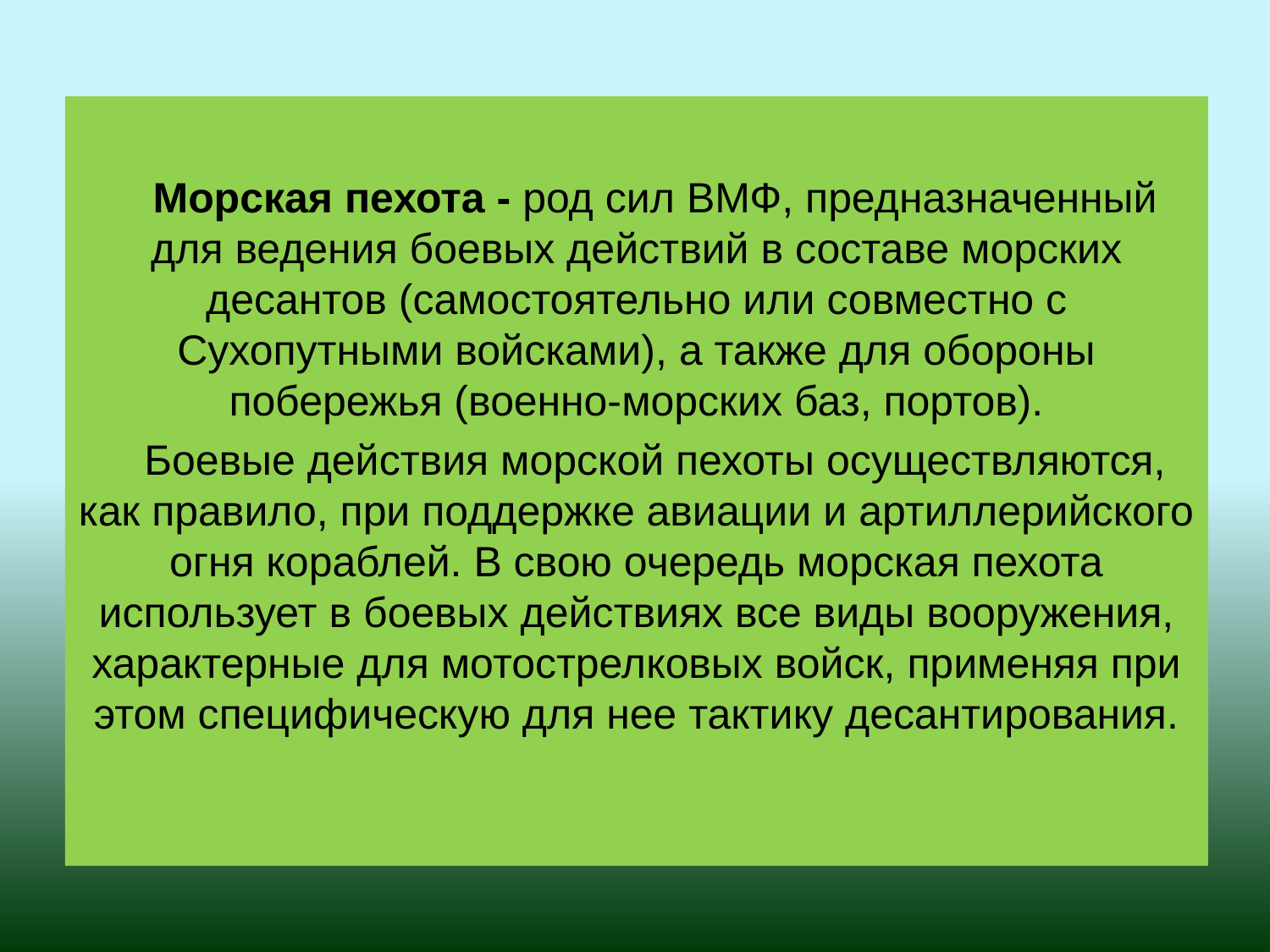

Морская пехота - род сил ВМФ, предназначенный для ведения боевых действий в составе морских десантов (самостоятельно или совместно с Сухопутными войсками), а также для обороны побережья (военно-морских баз, портов).
Боевые действия морской пехоты осуществляются, как правило, при поддержке авиации и артиллерийского огня кораблей. В свою очередь морская пехота использует в боевых действиях все виды вооружения, характерные для мотострелковых войск, применяя при этом специфическую для нее тактику десантирования.